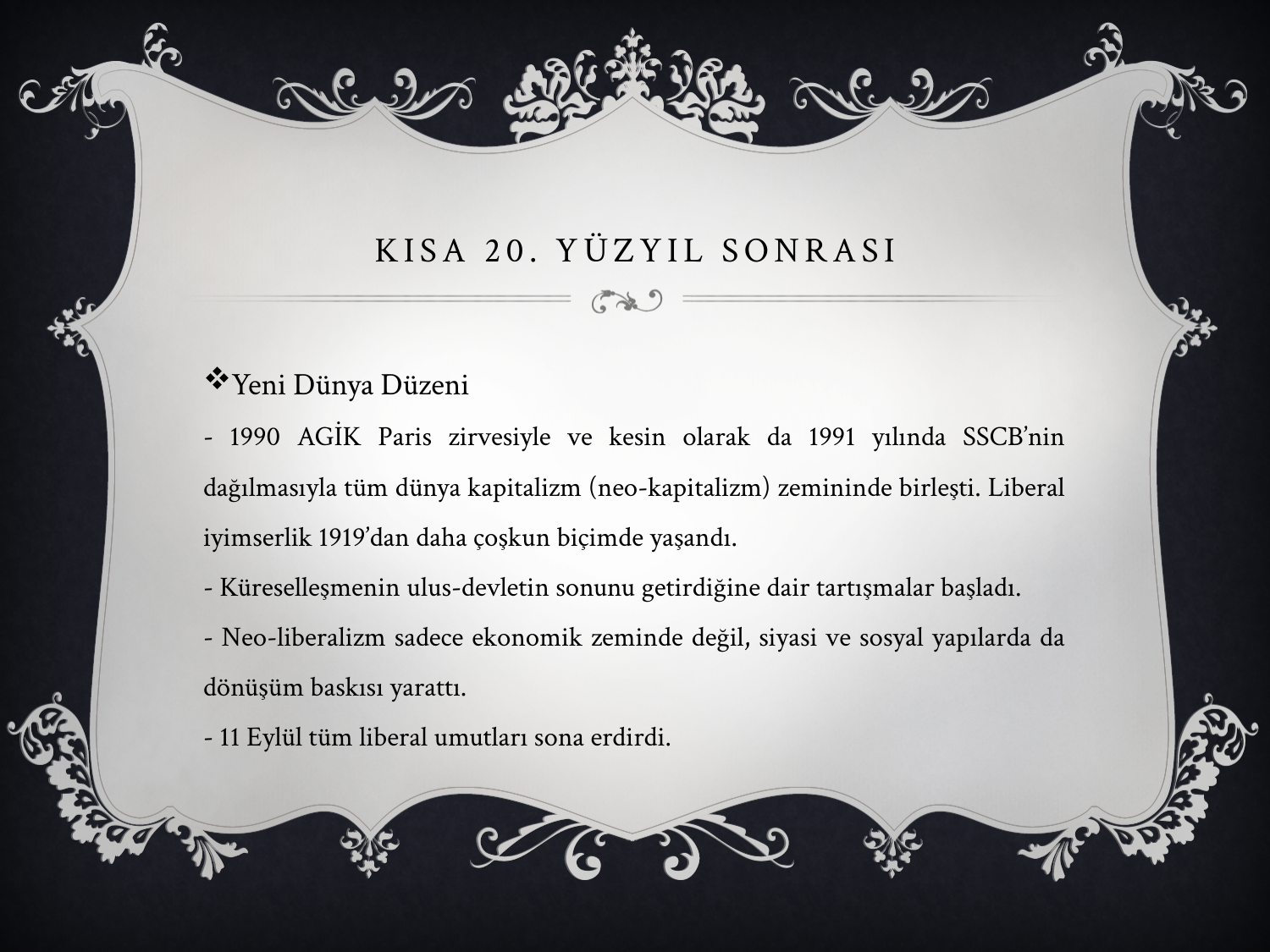

# KISA 20. YüzyIL SonrasI
Yeni Dünya Düzeni
- 1990 AGİK Paris zirvesiyle ve kesin olarak da 1991 yılında SSCB’nin dağılmasıyla tüm dünya kapitalizm (neo-kapitalizm) zemininde birleşti. Liberal iyimserlik 1919’dan daha çoşkun biçimde yaşandı.
- Küreselleşmenin ulus-devletin sonunu getirdiğine dair tartışmalar başladı.
- Neo-liberalizm sadece ekonomik zeminde değil, siyasi ve sosyal yapılarda da dönüşüm baskısı yarattı.
- 11 Eylül tüm liberal umutları sona erdirdi.